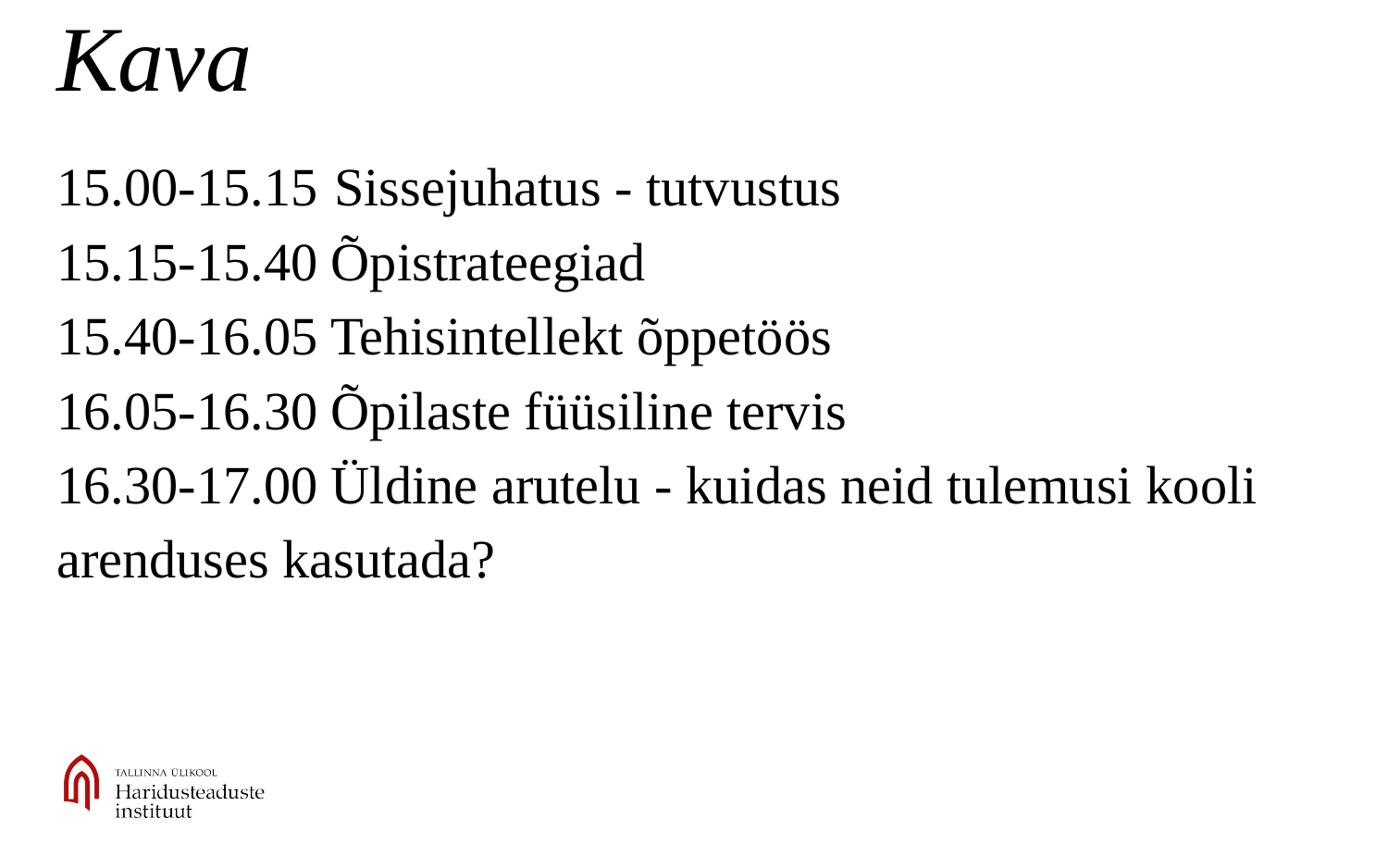

# Kava
15.00-15.15 	Sissejuhatus - tutvustus
15.15-15.40 Õpistrateegiad
15.40-16.05 Tehisintellekt õppetöös
16.05-16.30 Õpilaste füüsiline tervis
16.30-17.00 Üldine arutelu - kuidas neid tulemusi kooli arenduses kasutada?